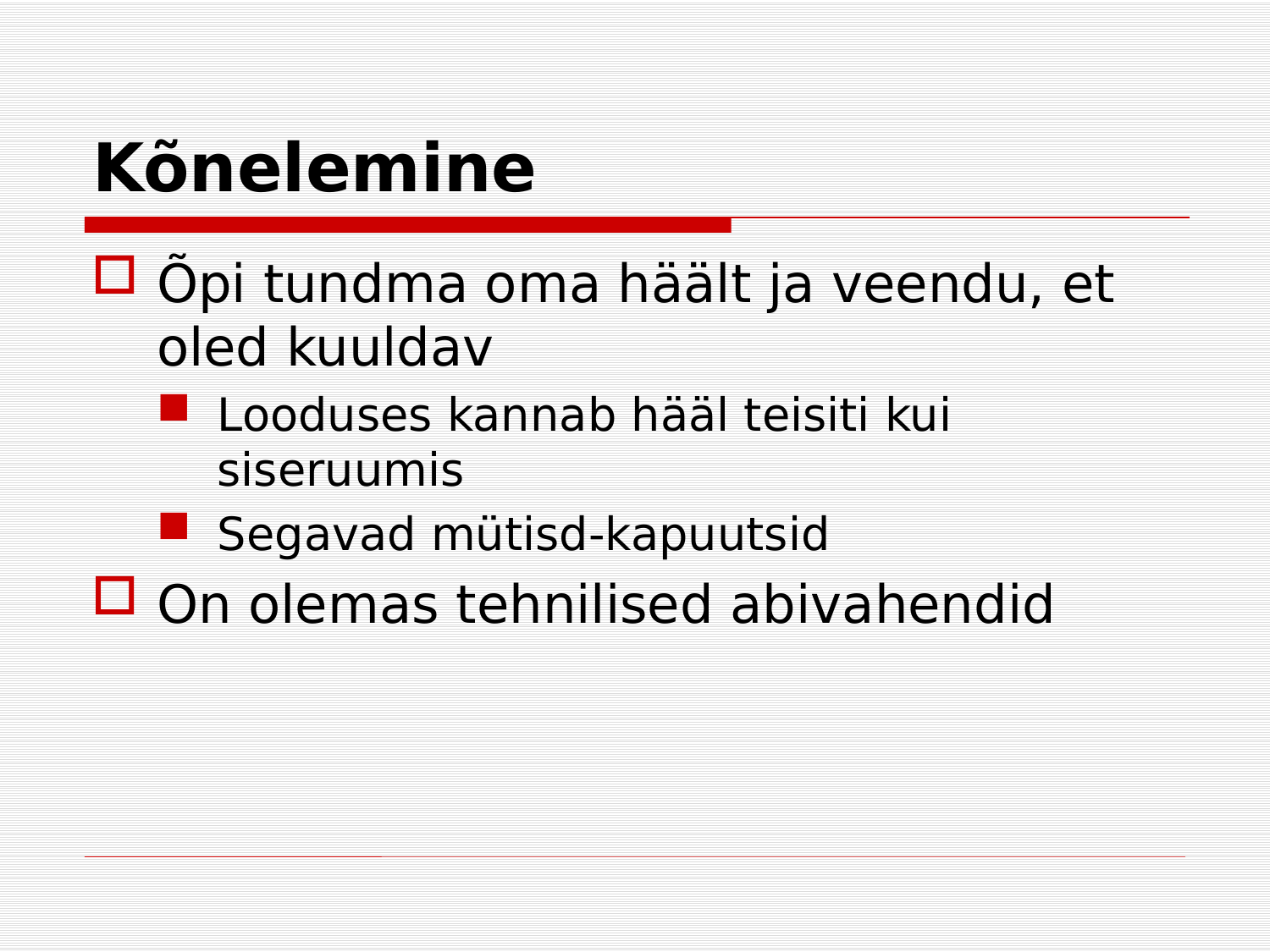

# Kõnelemine
Õpi tundma oma häält ja veendu, et oled kuuldav
Looduses kannab hääl teisiti kui siseruumis
Segavad mütisd-kapuutsid
On olemas tehnilised abivahendid